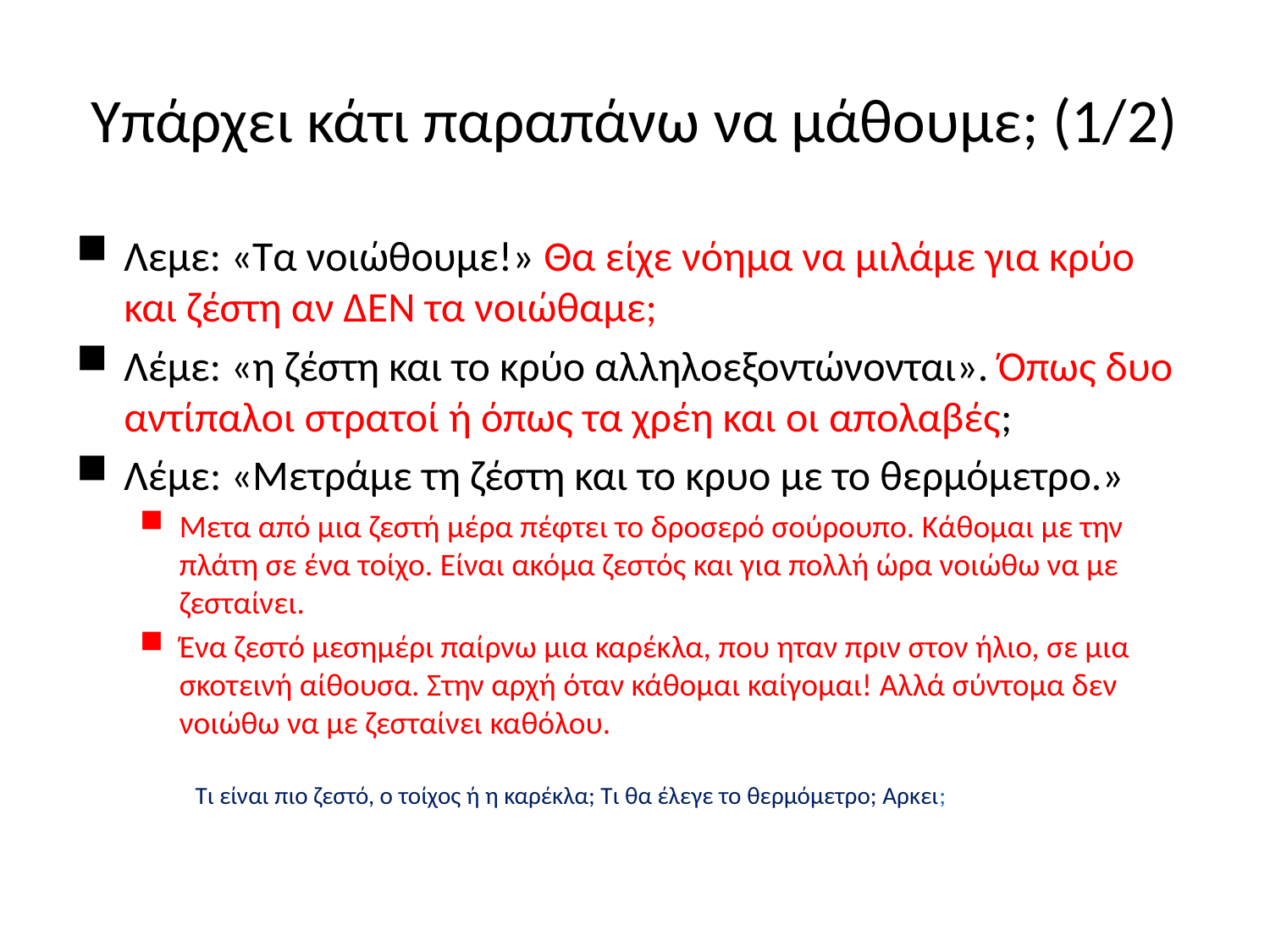

Υπάρχει κάτι παραπάνω να μάθουμε; (1/2)
Λεμε: «Τα νοιώθουμε!» Θα είχε νόημα να μιλάμε για κρύο και ζέστη αν ΔΕΝ τα νοιώθαμε;
Λέμε: «η ζέστη και το κρύο αλληλοεξοντώνονται». Όπως δυο αντίπαλοι στρατοί ή όπως τα χρέη και οι απολαβές;
Λέμε: «Μετράμε τη ζέστη και το κρυο με το θερμόμετρο.»
Μετα από μια ζεστή μέρα πέφτει το δροσερό σούρουπο. Κάθομαι με την πλάτη σε ένα τοίχο. Είναι ακόμα ζεστός και για πολλή ώρα νοιώθω να με ζεσταίνει.
Ένα ζεστό μεσημέρι παίρνω μια καρέκλα, που ηταν πριν στον ήλιο, σε μια σκοτεινή αίθουσα. Στην αρχή όταν κάθομαι καίγομαι! Αλλά σύντομα δεν νοιώθω να με ζεσταίνει καθόλου.

Τι είναι πιο ζεστό, ο τοίχος ή η καρέκλα; Τι θα έλεγε το θερμόμετρο; Αρκει;